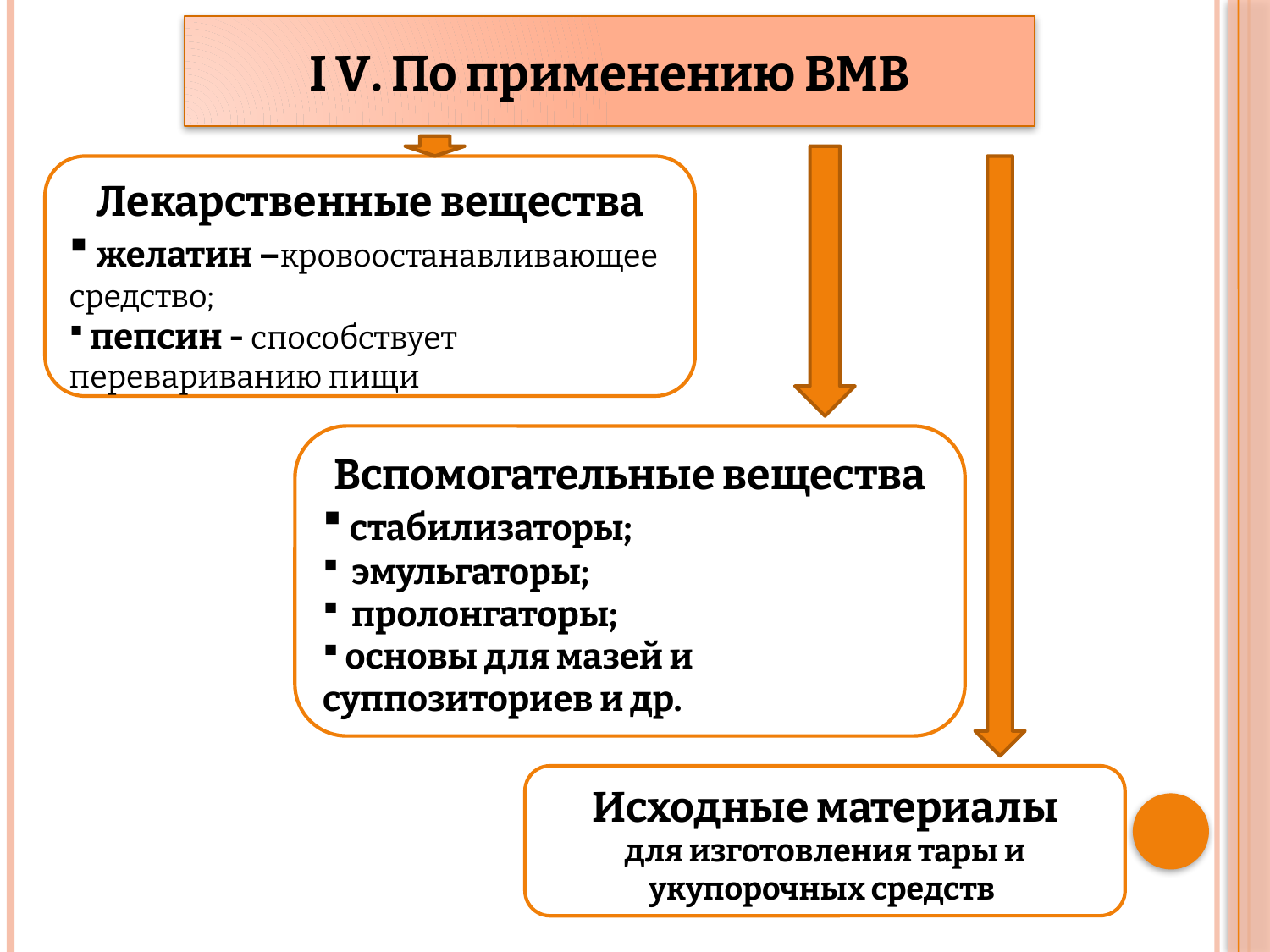

I V. По применению ВМВ

Лекарственные вещества
 желатин –кровоостанавливающее средство;
 пепсин - способствует перевариванию пищи

Вспомогательные вещества
 стабилизаторы;
  эмульгаторы;
  пролонгаторы;
 основы для мазей и суппозиториев и др.
Исходные материалы
для изготовления тары и укупорочных средств